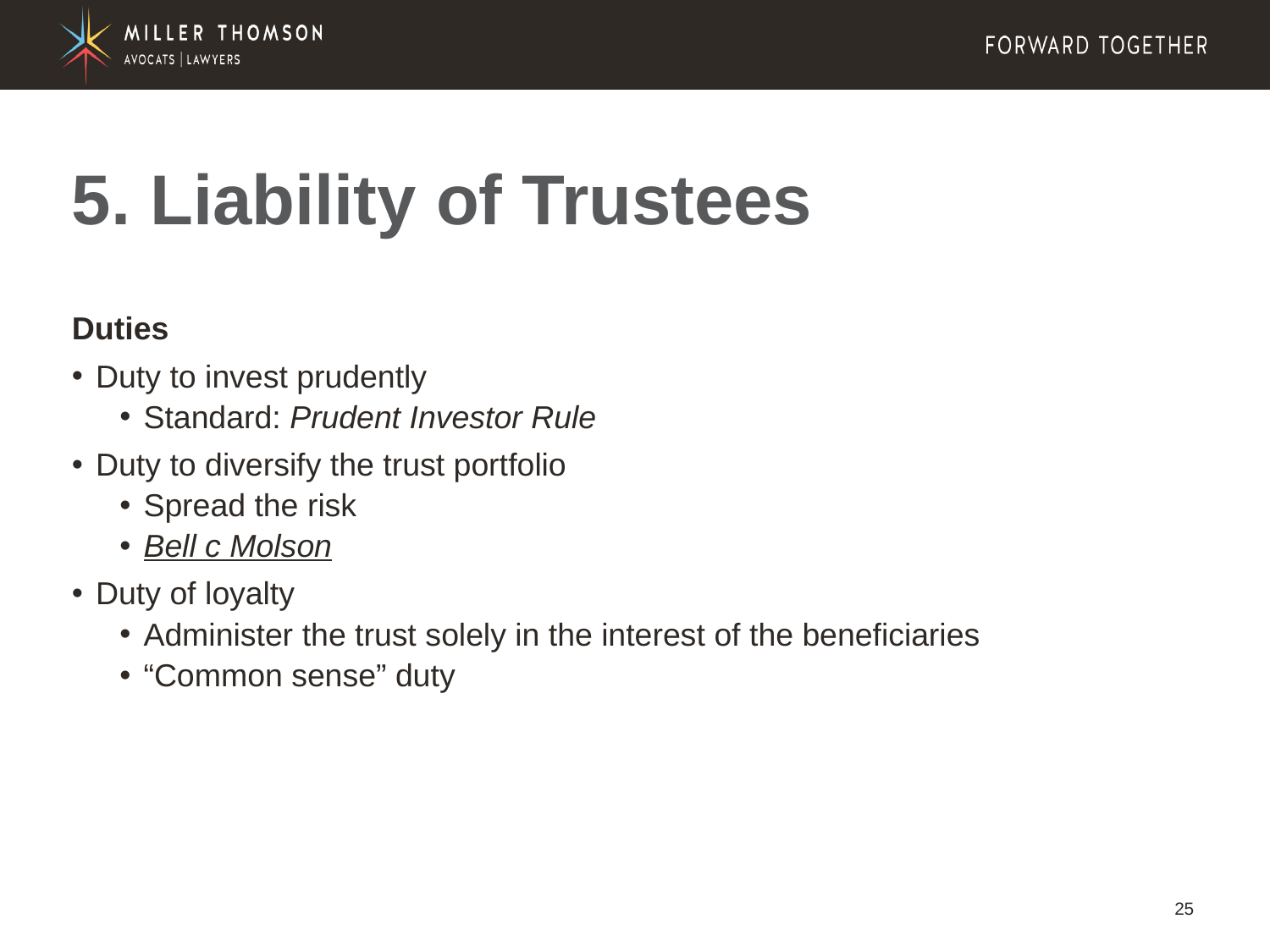

# 5. Liability of Trustees

Duties
Duty to invest prudently
Standard: Prudent Investor Rule
Duty to diversify the trust portfolio
Spread the risk
Bell c Molson
Duty of loyalty
Administer the trust solely in the interest of the beneficiaries
“Common sense” duty